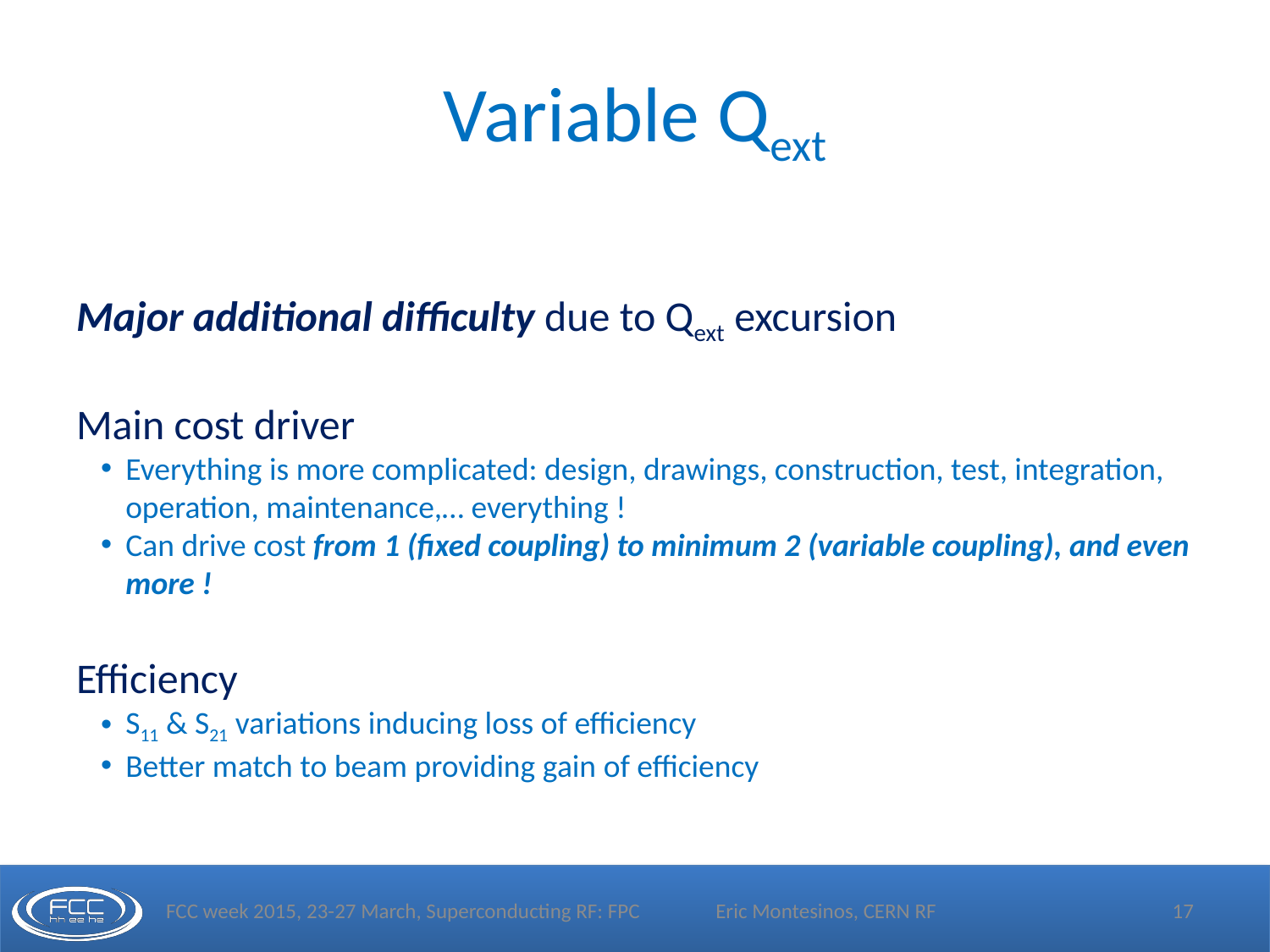

# Variable Qext
Major additional difficulty due to Qext excursion

Main cost driver
Everything is more complicated: design, drawings, construction, test, integration, operation, maintenance,… everything !
Can drive cost from 1 (fixed coupling) to minimum 2 (variable coupling), and even more !

Efficiency
S11 & S21 variations inducing loss of efficiency
Better match to beam providing gain of efficiency
FCC week 2015, 23-27 March, Superconducting RF: FPC
Eric Montesinos, CERN RF
17